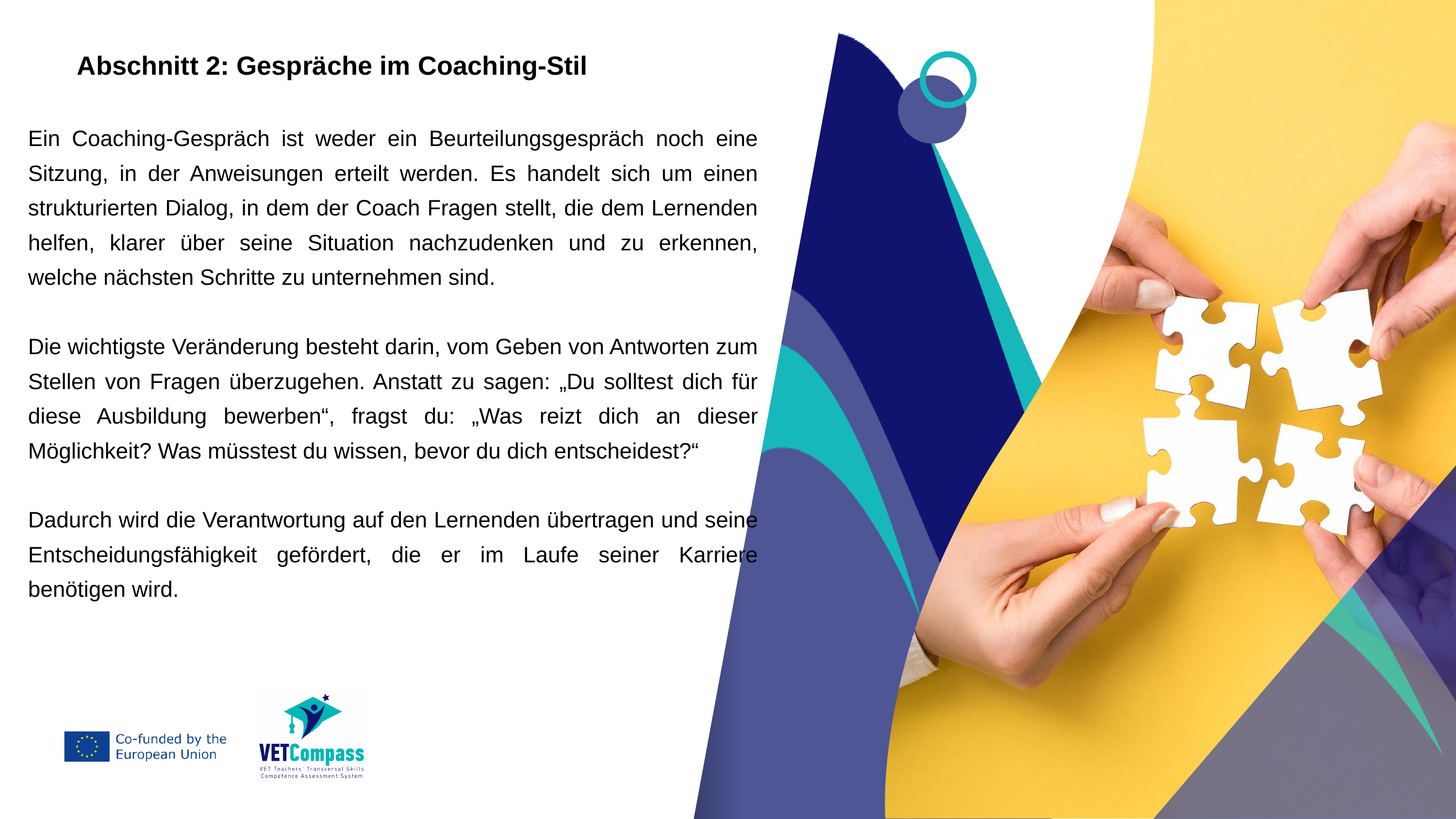

Abschnitt 2: Gespräche im Coaching-Stil

Ein Coaching-Gespräch ist weder ein Beurteilungsgespräch noch eine Sitzung, in der Anweisungen erteilt werden. Es handelt sich um einen strukturierten Dialog, in dem der Coach Fragen stellt, die dem Lernenden helfen, klarer über seine Situation nachzudenken und zu erkennen, welche nächsten Schritte zu unternehmen sind.

Die wichtigste Veränderung besteht darin, vom Geben von Antworten zum Stellen von Fragen überzugehen. Anstatt zu sagen: „Du solltest dich für diese Ausbildung bewerben“, fragst du: „Was reizt dich an dieser Möglichkeit? Was müsstest du wissen, bevor du dich entscheidest?“

Dadurch wird die Verantwortung auf den Lernenden übertragen und seine Entscheidungsfähigkeit gefördert, die er im Laufe seiner Karriere benötigen wird.